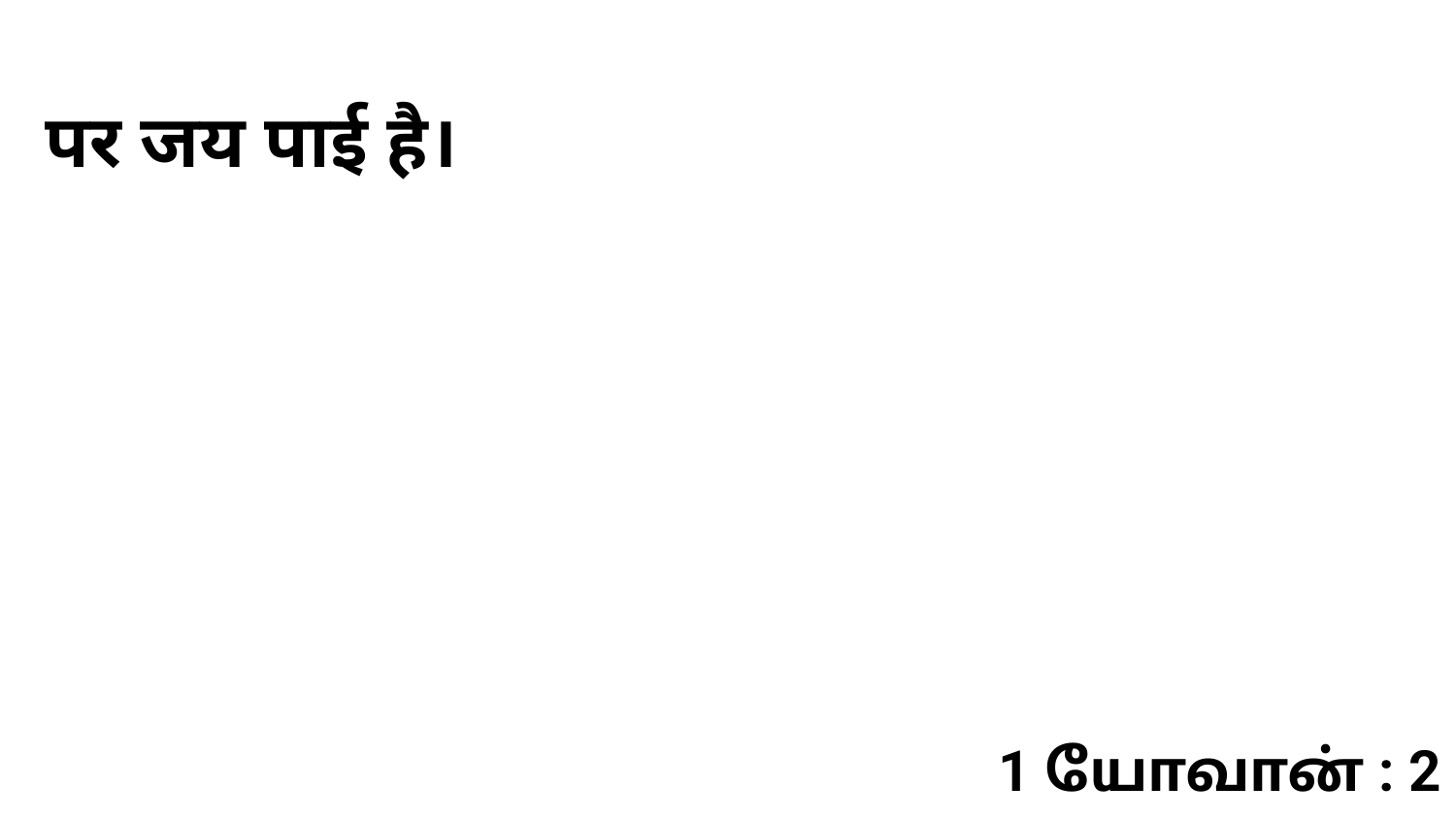

पर जय पाई है।
1 யோவான் : 2